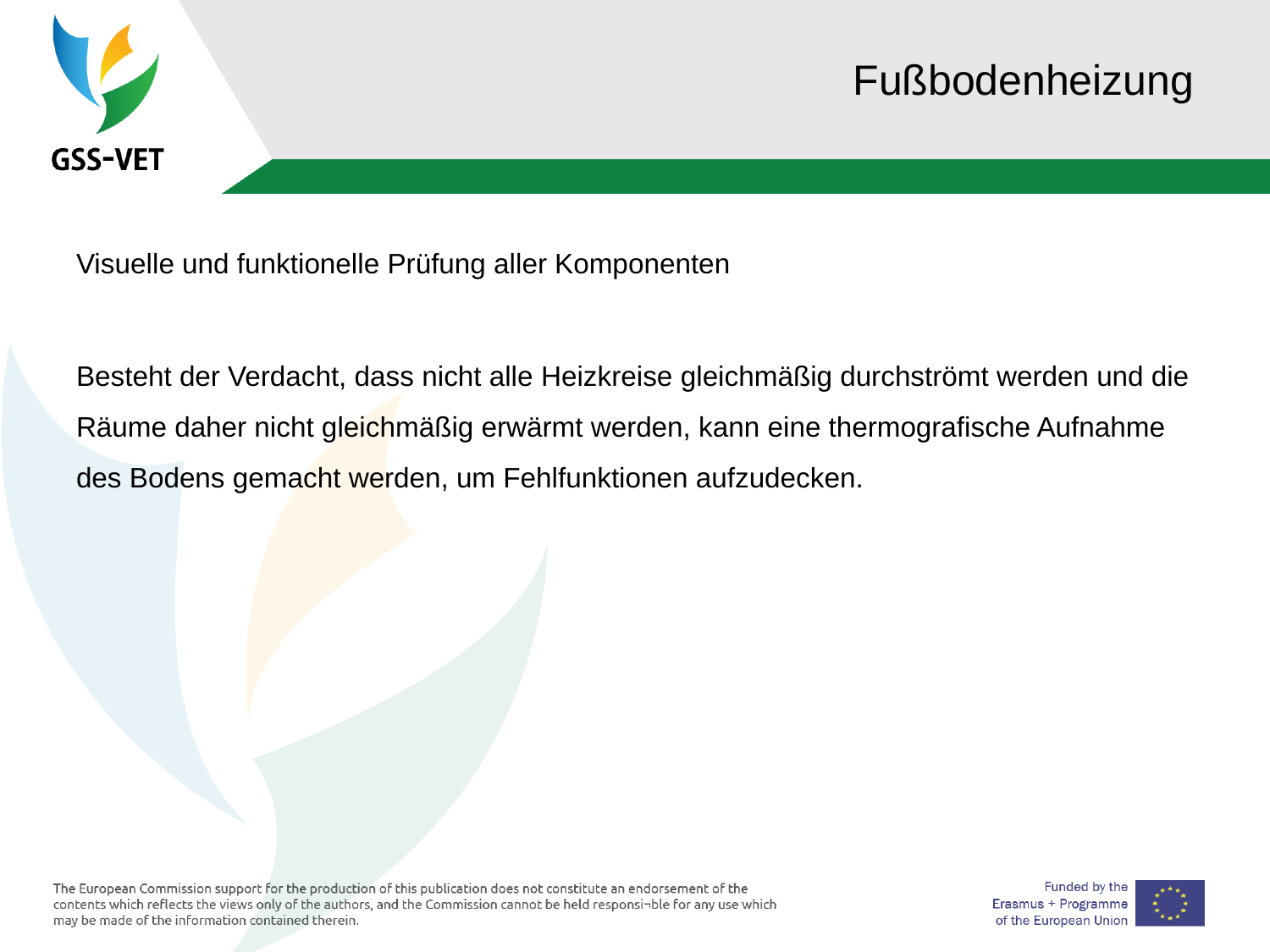

# Fußbodenheizung
Visuelle und funktionelle Prüfung aller Komponenten

Besteht der Verdacht, dass nicht alle Heizkreise gleichmäßig durchströmt werden und die Räume daher nicht gleichmäßig erwärmt werden, kann eine thermografische Aufnahme des Bodens gemacht werden, um Fehlfunktionen aufzudecken.